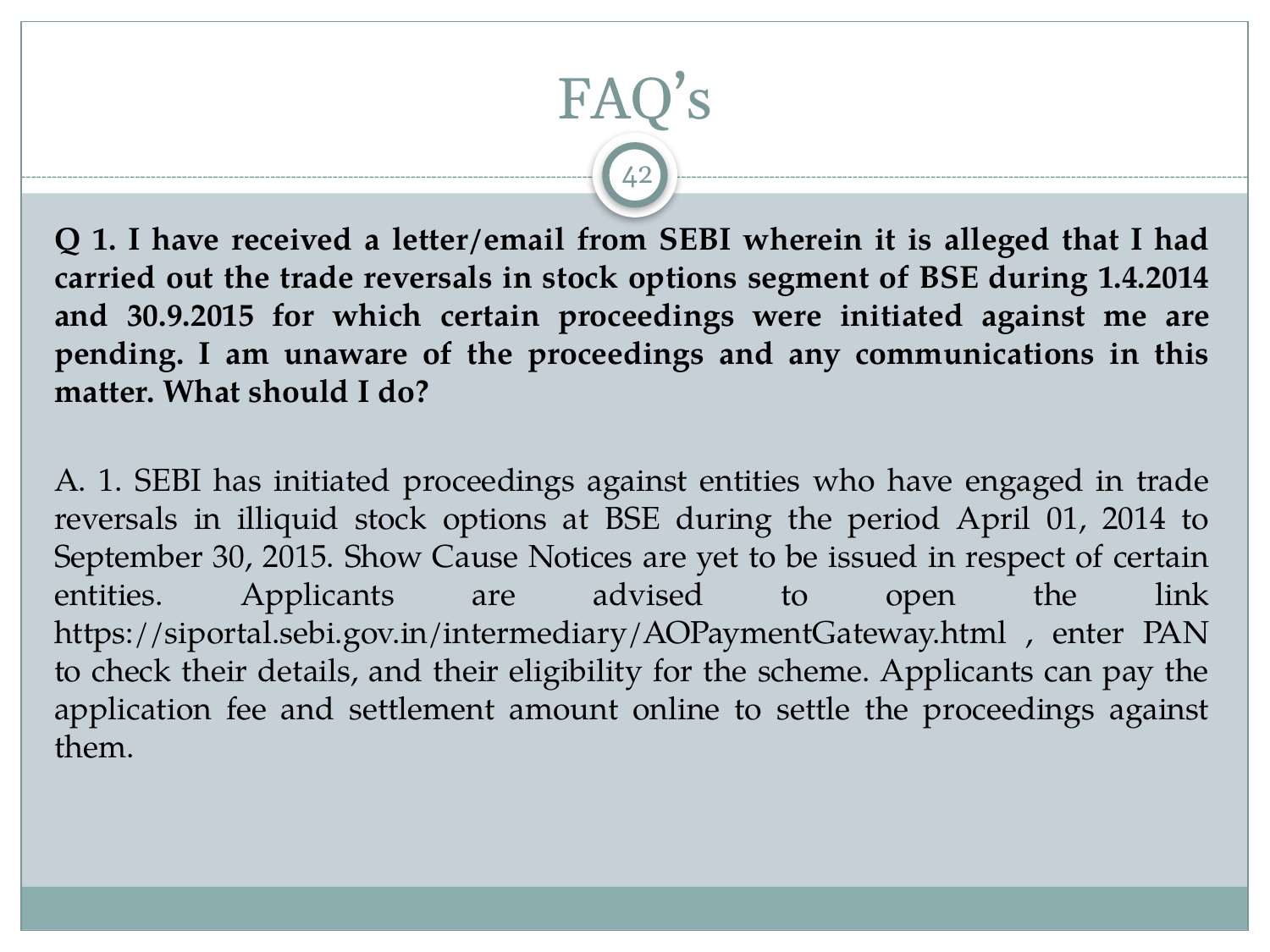

# FAQ’s
42
Q 1. I have received a letter/email from SEBI wherein it is alleged that I had carried out the trade reversals in stock options segment of BSE during 1.4.2014 and 30.9.2015 for which certain proceedings were initiated against me are pending. I am unaware of the proceedings and any communications in this matter. What should I do?

A. 1. SEBI has initiated proceedings against entities who have engaged in trade reversals in illiquid stock options at BSE during the period April 01, 2014 to September 30, 2015. Show Cause Notices are yet to be issued in respect of certain entities. Applicants are advised to open the link https://siportal.sebi.gov.in/intermediary/AOPaymentGateway.html , enter PAN to check their details, and their eligibility for the scheme. Applicants can pay the application fee and settlement amount online to settle the proceedings against them.